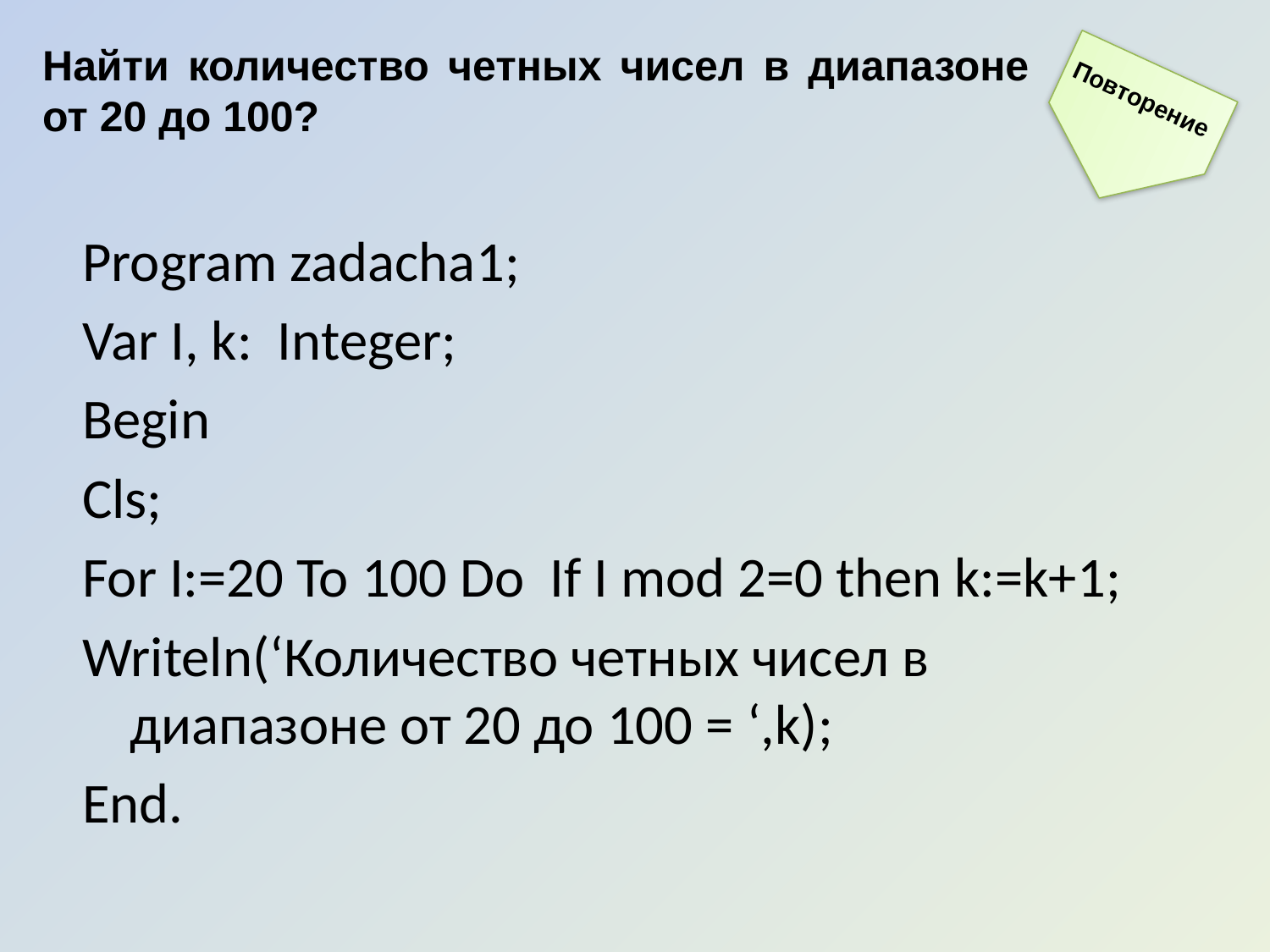

# Найти количество четных чисел в диапазоне от 20 до 100?

  Повторение
Program zadacha1;
Var I, k:  Integer;
Begin
Cls;
For I:=20 To 100 Do  If I mod 2=0 then k:=k+1;
Writeln(‘Количество четных чисел в диапазоне от 20 до 100 = ‘,k);
End.